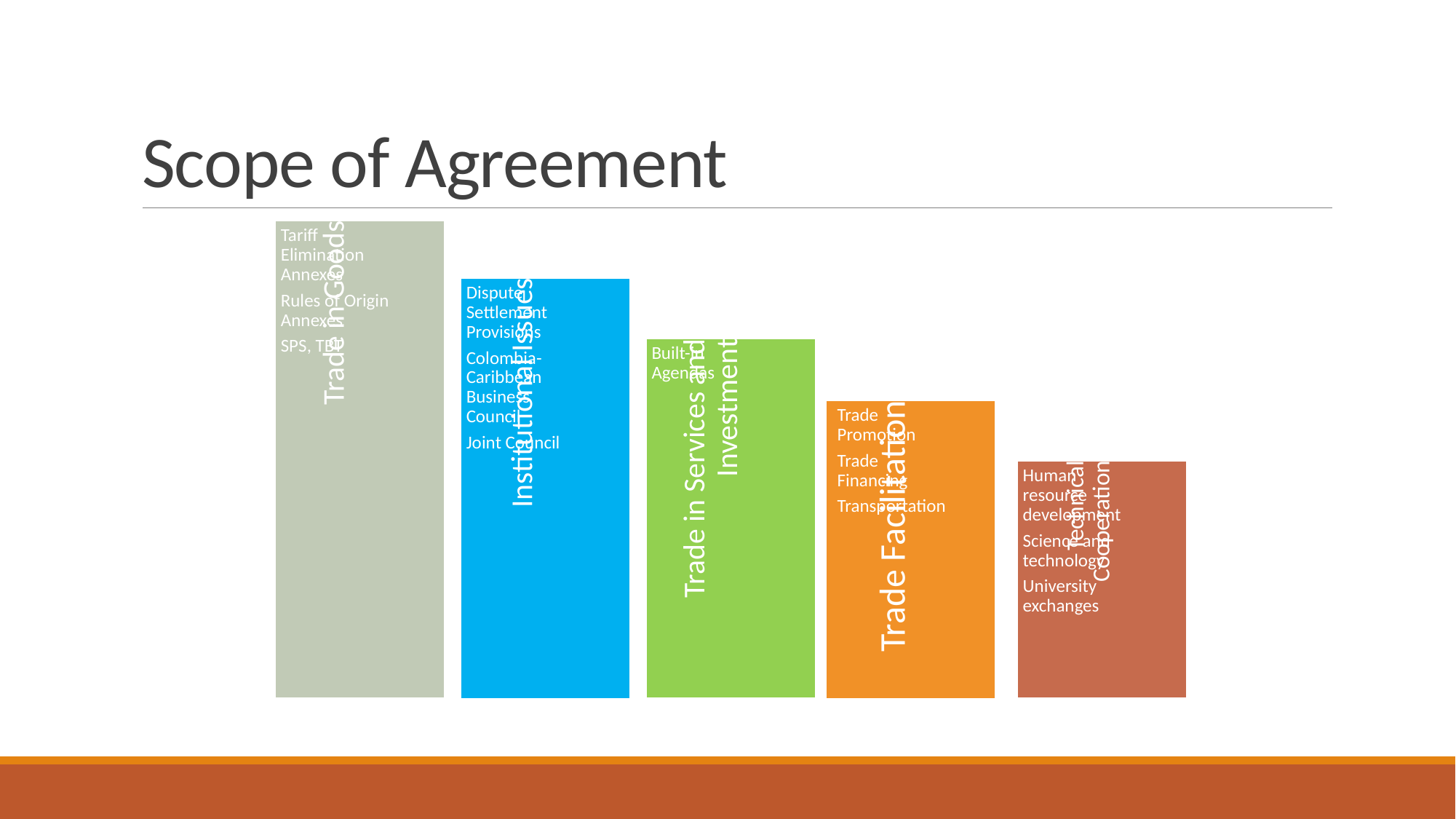

# Scope of Agreement
Trade in Services and Investment
Institutional Issues
Trade Facilitation
Trade in Goods
Technical Cooperation
Tariff Elimination Annexes
Rules of Origin Annexes
SPS, TBT
Dispute Settlement Provisions
Colombia-Caribbean Business Council
Joint Council
Built-in Agendas
Trade Promotion
Trade Financing
Transportation
Human resource development
Science and technology
University exchanges